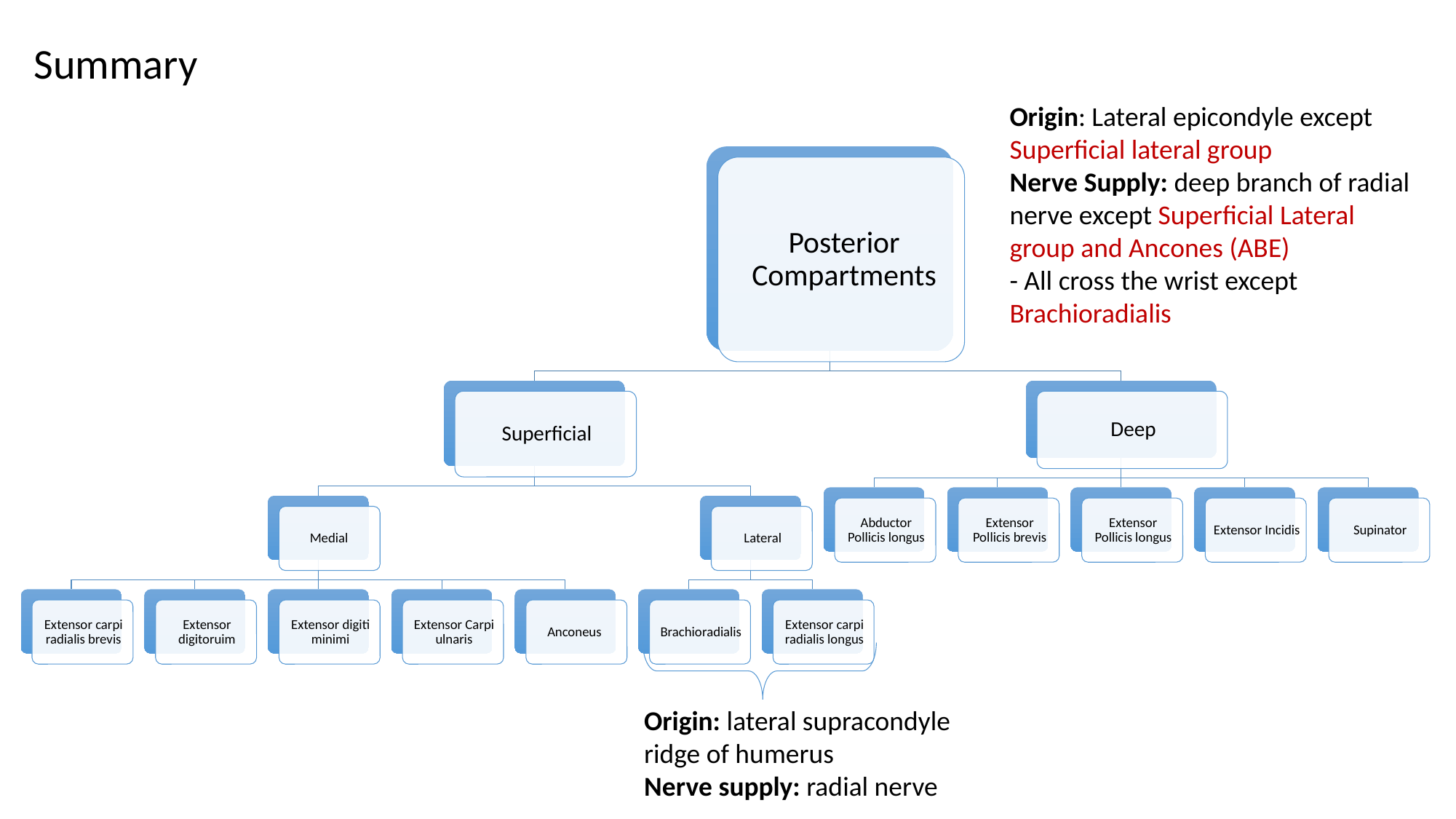

Posterior Compartments
Superficial
Medial
Extensor carpi radialis brevis
Extensor digitoruim
Extensor digiti minimi
Extensor Carpi ulnaris
Anconeus
Lateral
Brachioradialis
Extensor carpi radialis longus
Deep
Abductor Pollicis longus
Extensor Pollicis brevis
Extensor Pollicis longus
Extensor Incidis
Supinator
Summary
Origin: Lateral epicondyle except Superficial lateral group
Nerve Supply: deep branch of radial nerve except Superficial Lateral group and Ancones (ABE)
- All cross the wrist except Brachioradialis

Origin: lateral supracondyle ridge of humerus
Nerve supply: radial nerve